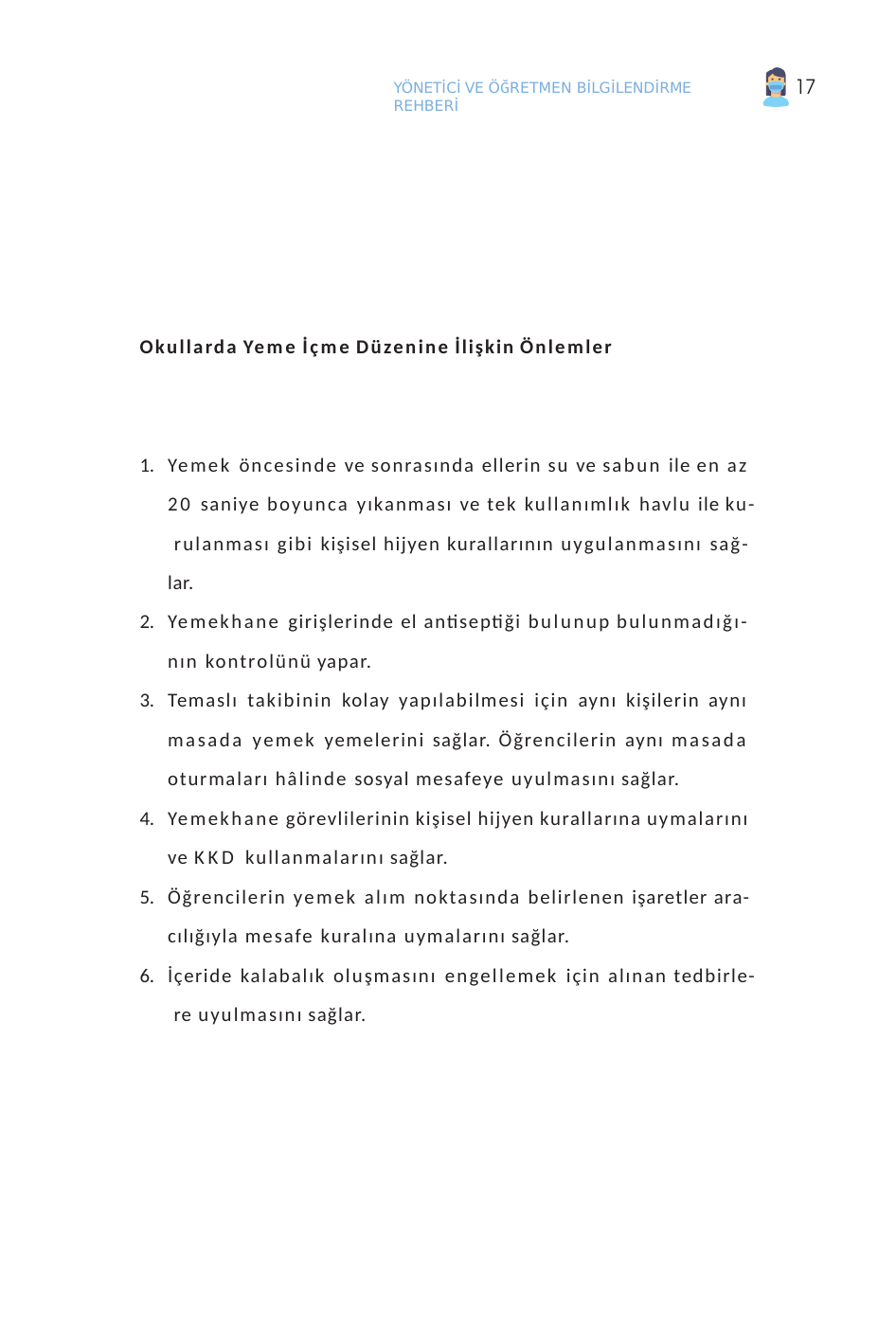

17
YÖNETİCİ VE ÖĞRETMEN BİLGİLENDİRME REHBERİ
Okullarda Yeme İçme Düzenine İlişkin Önlemler
Yemek öncesinde ve sonrasında ellerin su ve sabun ile en az
20 saniye boyunca yıkanması ve tek kullanımlık havlu ile ku-  rulanması gibi kişisel hijyen kurallarının uygulanmasını sağ-  lar.
Yemekhane girişlerinde el antiseptiği bulunup bulunmadığı-  nın kontrolünü yapar.
Temaslı takibinin kolay yapılabilmesi için aynı kişilerin aynı  masada yemek yemelerini sağlar. Öğrencilerin aynı masada  oturmaları hâlinde sosyal mesafeye uyulmasını sağlar.
Yemekhane görevlilerinin kişisel hijyen kurallarına uymalarını  ve KKD kullanmalarını sağlar.
Öğrencilerin yemek alım noktasında belirlenen işaretler ara-  cılığıyla mesafe kuralına uymalarını sağlar.
İçeride kalabalık oluşmasını engellemek için alınan tedbirle-  re uyulmasını sağlar.